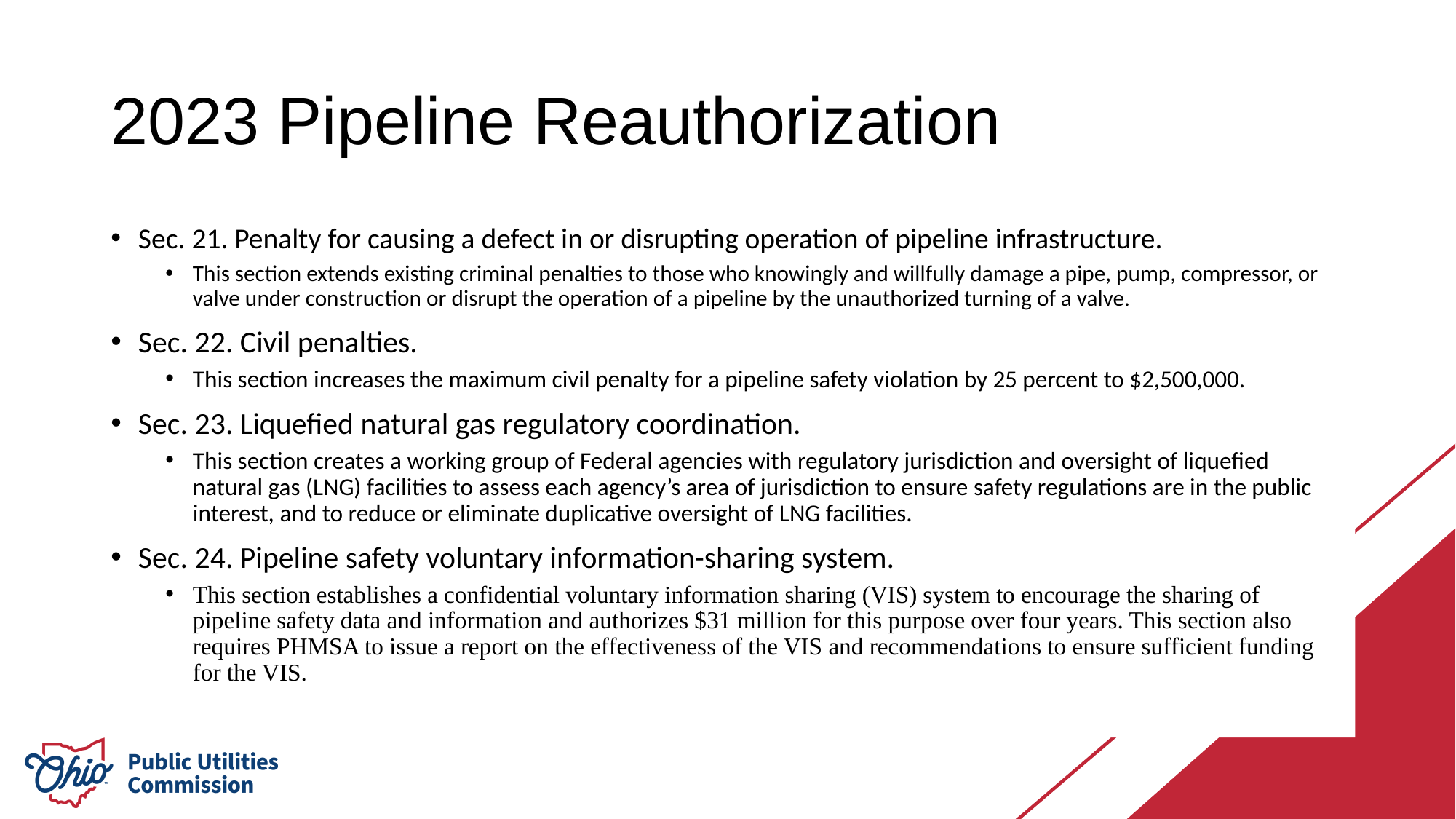

# 2023 Pipeline Reauthorization
Sec. 21. Penalty for causing a defect in or disrupting operation of pipeline infrastructure.
This section extends existing criminal penalties to those who knowingly and willfully damage a pipe, pump, compressor, or valve under construction or disrupt the operation of a pipeline by the unauthorized turning of a valve.
Sec. 22. Civil penalties.
This section increases the maximum civil penalty for a pipeline safety violation by 25 percent to $2,500,000.
Sec. 23. Liquefied natural gas regulatory coordination.
This section creates a working group of Federal agencies with regulatory jurisdiction and oversight of liquefied natural gas (LNG) facilities to assess each agency’s area of jurisdiction to ensure safety regulations are in the public interest, and to reduce or eliminate duplicative oversight of LNG facilities.
Sec. 24. Pipeline safety voluntary information-sharing system.
This section establishes a confidential voluntary information sharing (VIS) system to encourage the sharing of pipeline safety data and information and authorizes $31 million for this purpose over four years. This section also requires PHMSA to issue a report on the effectiveness of the VIS and recommendations to ensure sufficient funding for the VIS.